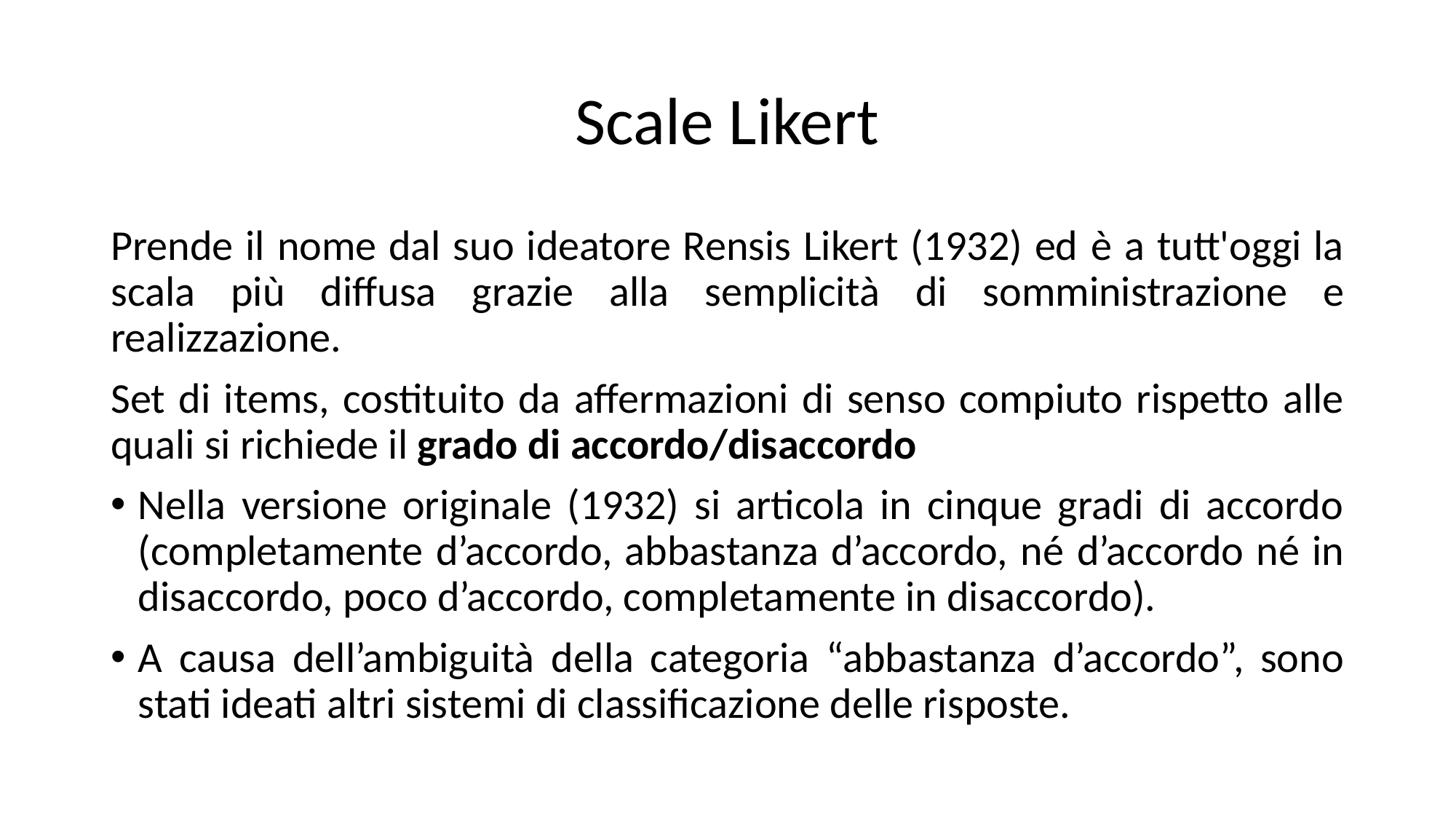

# Scale Likert
Prende il nome dal suo ideatore Rensis Likert (1932) ed è a tutt'oggi la scala più diffusa grazie alla semplicità di somministrazione e realizzazione.
Set di items, costituito da affermazioni di senso compiuto rispetto alle quali si richiede il grado di accordo/disaccordo
Nella versione originale (1932) si articola in cinque gradi di accordo (completamente d’accordo, abbastanza d’accordo, né d’accordo né in disaccordo, poco d’accordo, completamente in disaccordo).
A causa dell’ambiguità della categoria “abbastanza d’accordo”, sono stati ideati altri sistemi di classificazione delle risposte.